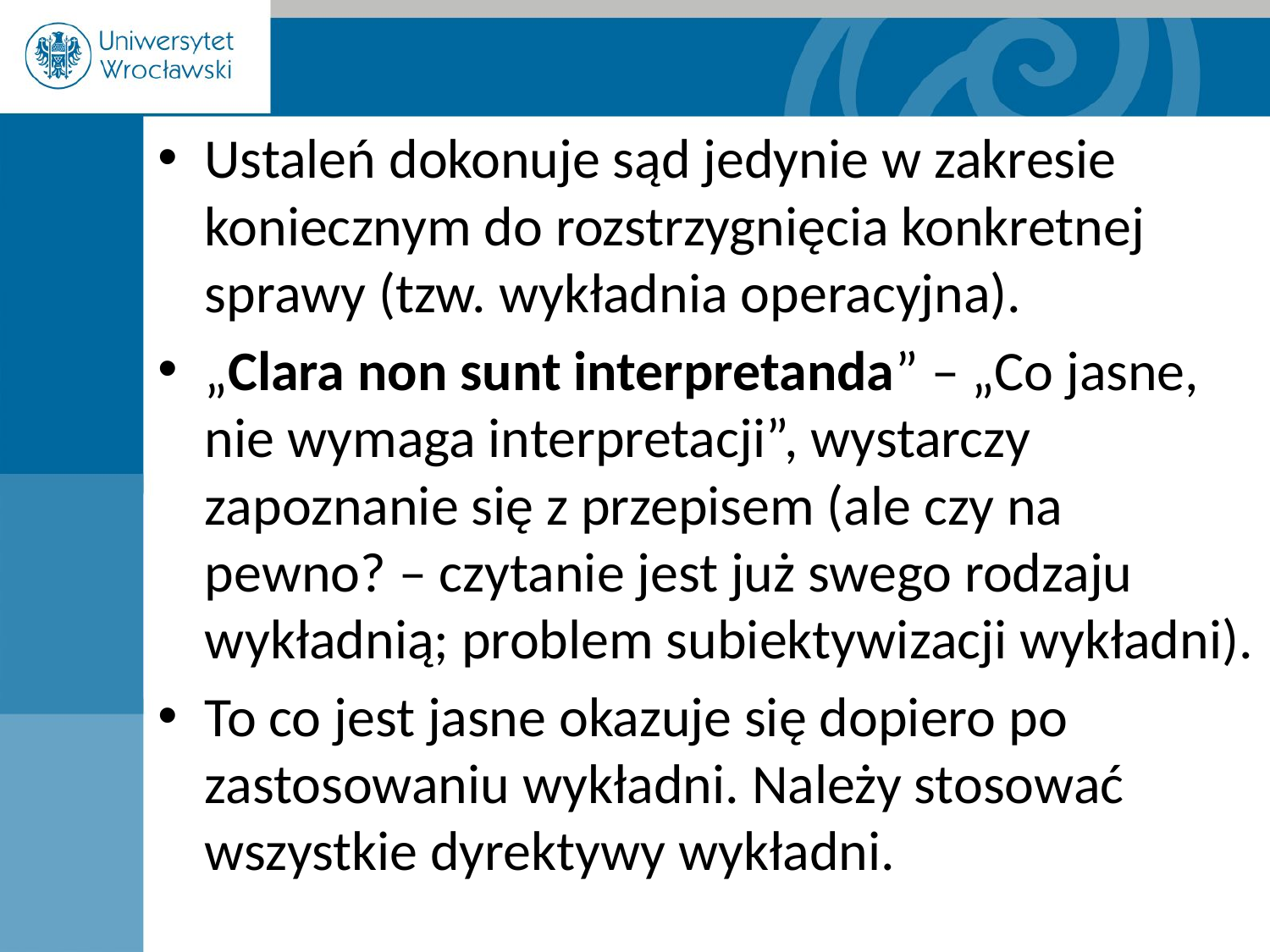

Ustaleń dokonuje sąd jedynie w zakresie koniecznym do rozstrzygnięcia konkretnej sprawy (tzw. wykładnia operacyjna).
„Clara non sunt interpretanda” – „Co jasne, nie wymaga interpretacji”, wystarczy zapoznanie się z przepisem (ale czy na pewno? – czytanie jest już swego rodzaju wykładnią; problem subiektywizacji wykładni).
To co jest jasne okazuje się dopiero po zastosowaniu wykładni. Należy stosować wszystkie dyrektywy wykładni.